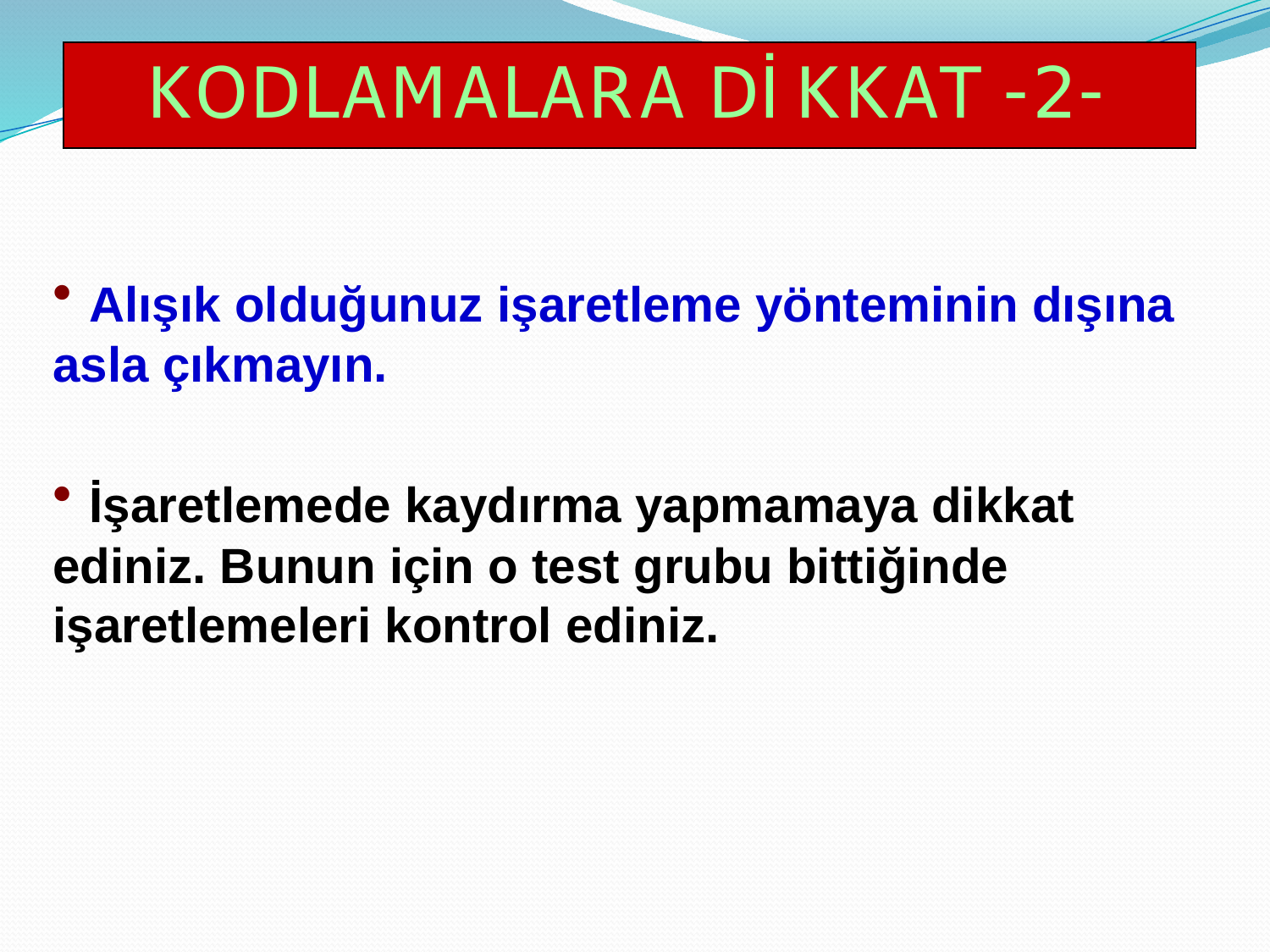

KODLAMALARA DİKKAT -2-
 Alışık olduğunuz işaretleme yönteminin dışına asla çıkmayın.

 İşaretlemede kaydırma yapmamaya dikkat ediniz. Bunun için o test grubu bittiğinde işaretlemeleri kontrol ediniz.